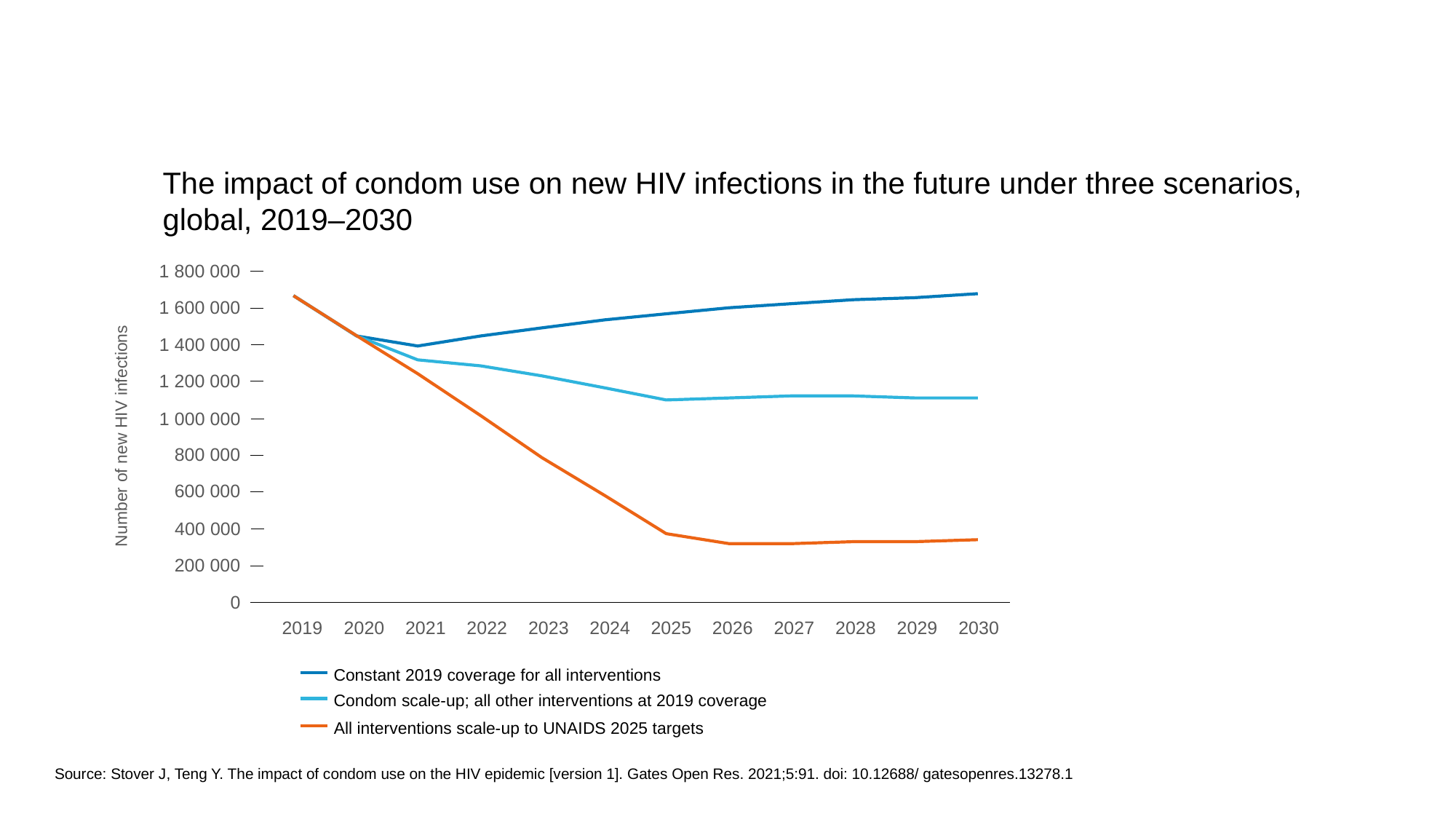

The impact of condom use on new HIV infections in the future under three scenarios,
global, 2019–2030
1 800 000
1 600 000

Number of new HIV infections
1 400 000
1 200 000
1 000 000
 800 000
600 000
400 000
200 000
0
2019
2021
2023
2025
2027
2029
2020
2022
2024
2026
2028
2030
Constant 2019 coverage for all interventions
Condom scale-up; all other interventions at 2019 coverage
All interventions scale-up to UNAIDS 2025 targets
Source: Stover J, Teng Y. The impact of condom use on the HIV epidemic [version 1]. Gates Open Res. 2021;5:91. doi: 10.12688/ gatesopenres.13278.1